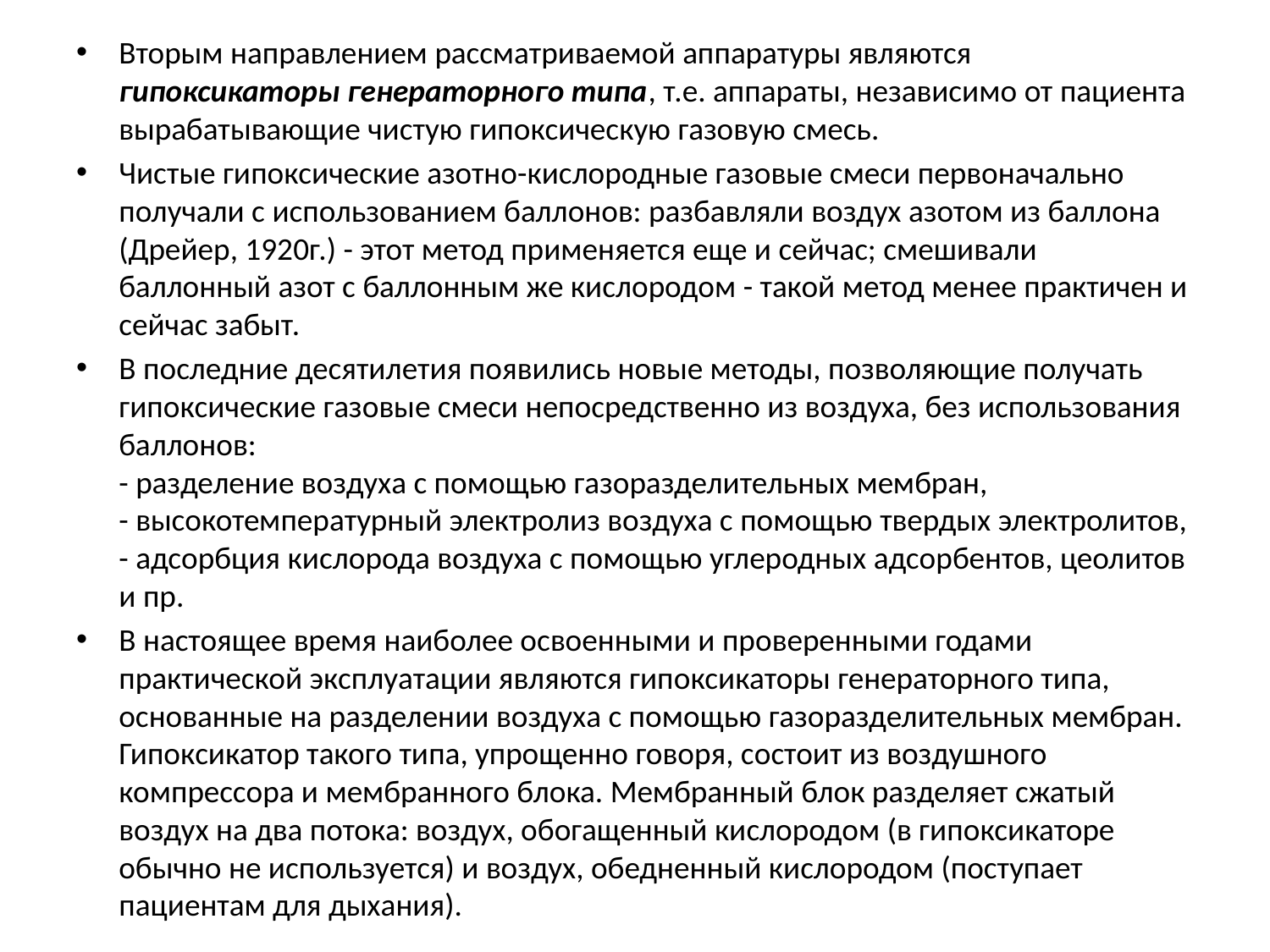

Вторым направлением рассматриваемой аппаратуры являются гипоксикаторы генераторного типа, т.е. аппараты, независимо от пациента вырабатывающие чистую гипоксическую газовую смесь.
Чистые гипоксические азотно-кислородные газовые смеси первоначально получали с использованием баллонов: разбавляли воздух азотом из баллона (Дрейер, 1920г.) - этот метод применяется еще и сейчас; смешивали баллонный азот с баллонным же кислородом - такой метод менее практичен и сейчас забыт.
В последние десятилетия появились новые методы, позволяющие получать гипоксические газовые смеси непосредственно из воздуха, без использования баллонов:
- разделение воздуха с помощью газоразделительных мембран,
- высокотемпературный электролиз воздуха с помощью твердых электролитов,
- адсорбция кислорода воздуха с помощью углеродных адсорбентов, цеолитов и пр.
В настоящее время наиболее освоенными и проверенными годами практической эксплуатации являются гипоксикаторы генераторного типа, основанные на разделении воздуха с помощью газоразделительных мембран. Гипоксикатор такого типа, упрощенно говоря, состоит из воздушного компрессора и мембранного блока. Мембранный блок разделяет сжатый воздух на два потока: воздух, обогащенный кислородом (в гипоксикаторе обычно не используется) и воздух, обедненный кислородом (поступает пациентам для дыхания).